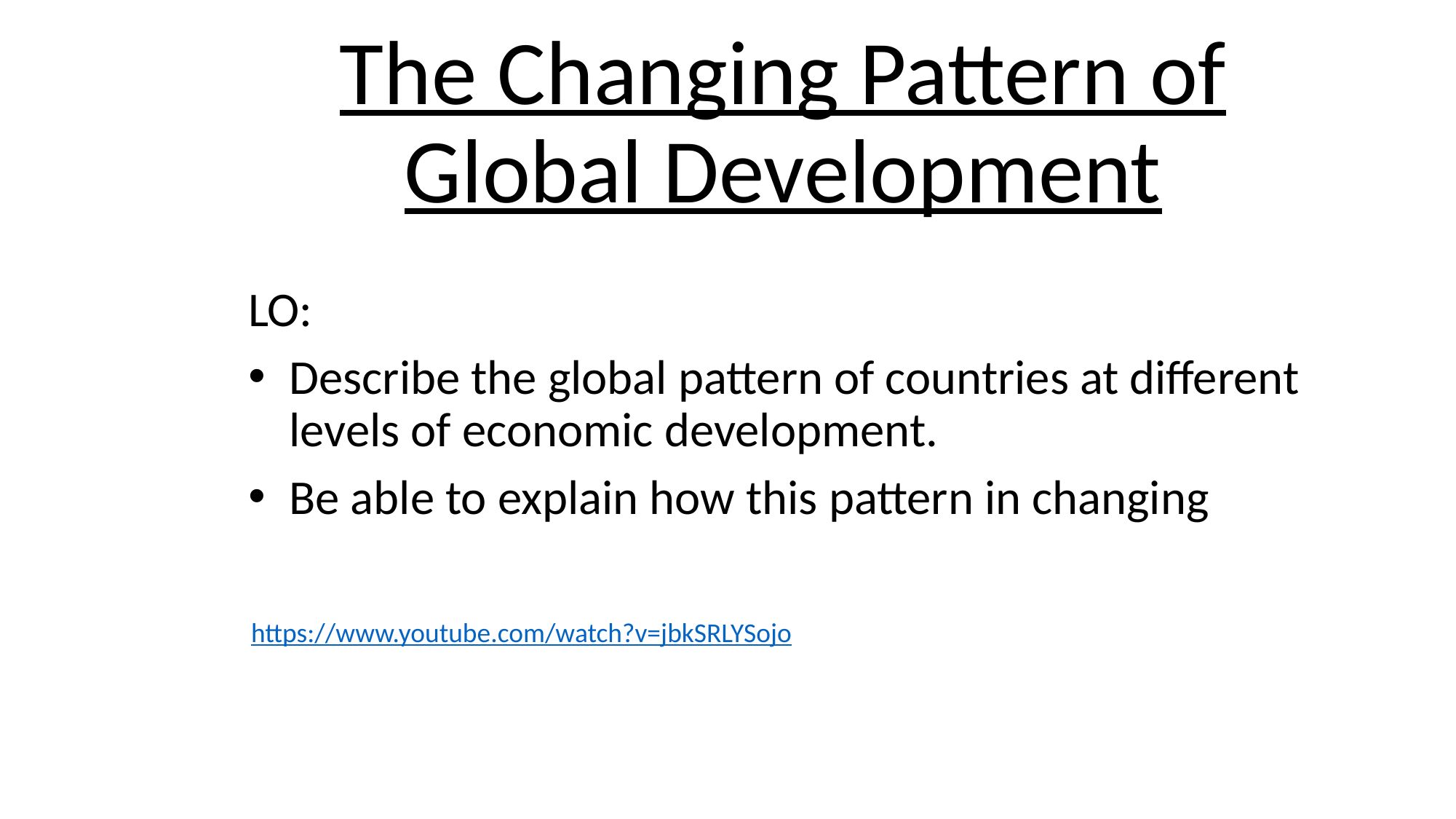

# The Changing Pattern of Global Development
LO:
Describe the global pattern of countries at different levels of economic development.
Be able to explain how this pattern in changing
https://www.youtube.com/watch?v=jbkSRLYSojo